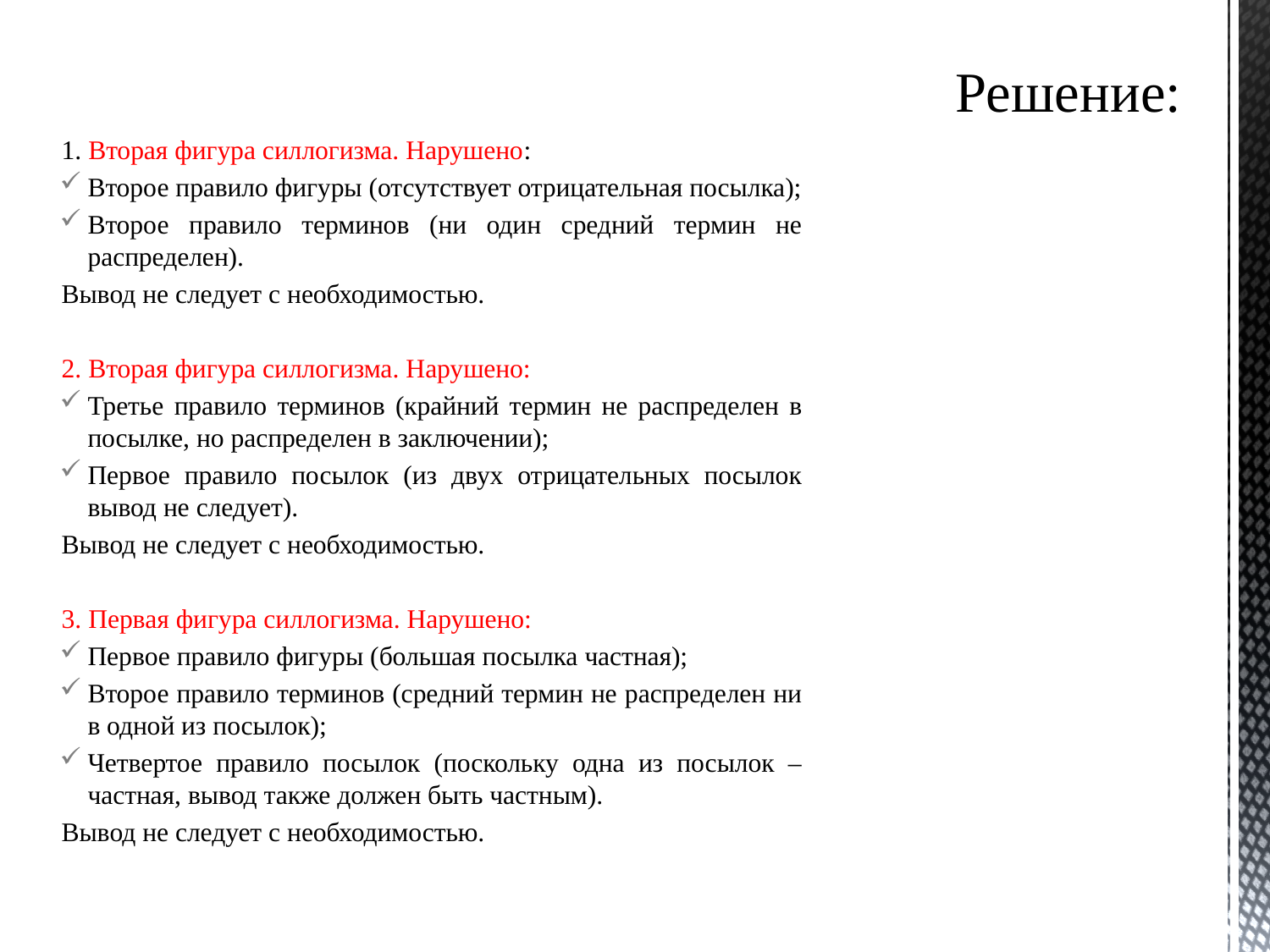

# Решение:
1. Вторая фигура силлогизма. Нарушено:
Второе правило фигуры (отсутствует отрицательная посылка);
Второе правило терминов (ни один средний термин не распределен).
Вывод не следует с необходимостью.

2. Вторая фигура силлогизма. Нарушено:
Третье правило терминов (крайний термин не распределен в посылке, но распределен в заключении);
Первое правило посылок (из двух отрицательных посылок вывод не следует).
Вывод не следует с необходимостью.

3. Первая фигура силлогизма. Нарушено:
Первое правило фигуры (большая посылка частная);
Второе правило терминов (средний термин не распределен ни в одной из посылок);
Четвертое правило посылок (поскольку одна из посылок – частная, вывод также должен быть частным).
Вывод не следует с необходимостью.